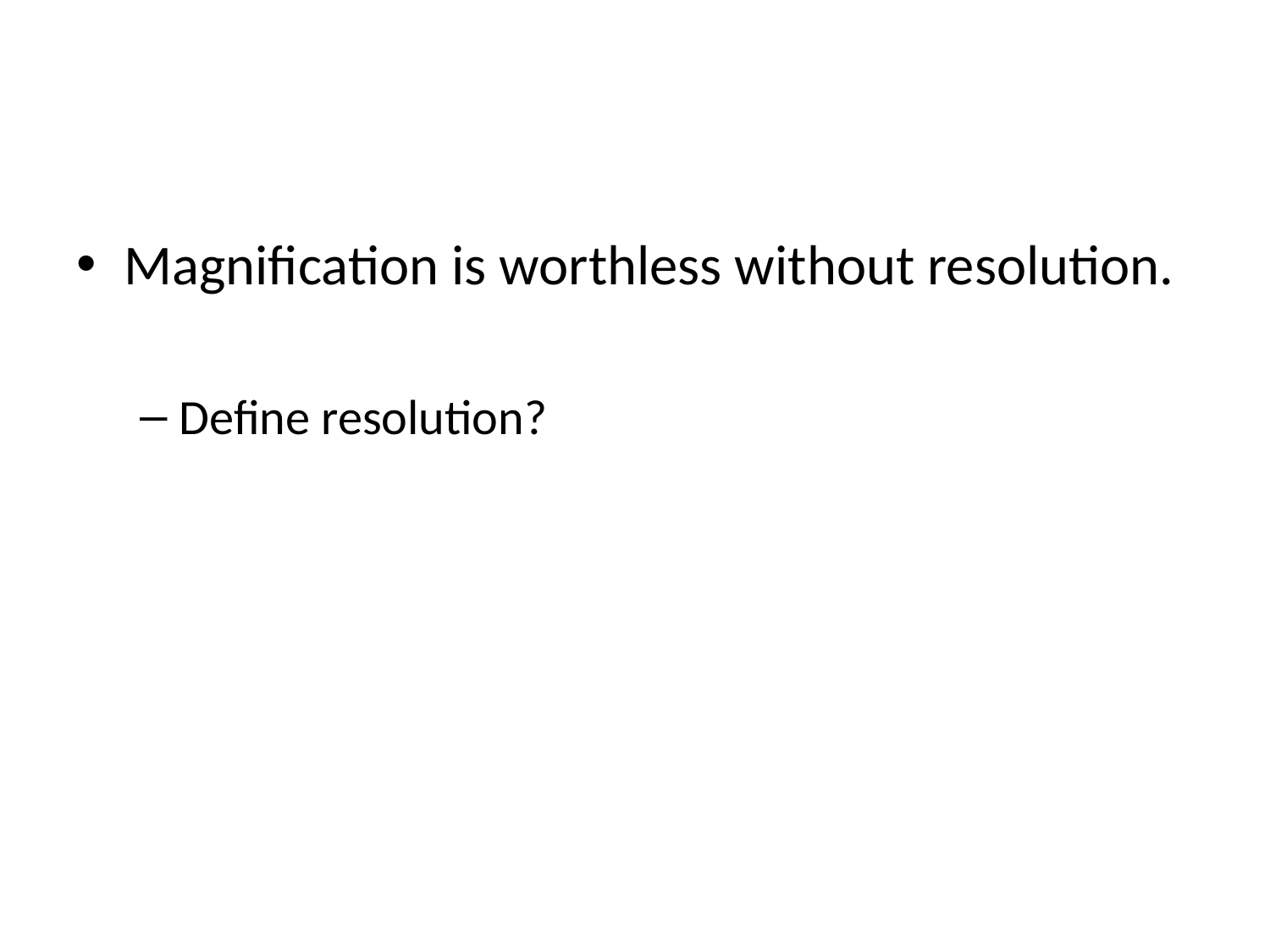

#
Magnification is worthless without resolution.

Define resolution?